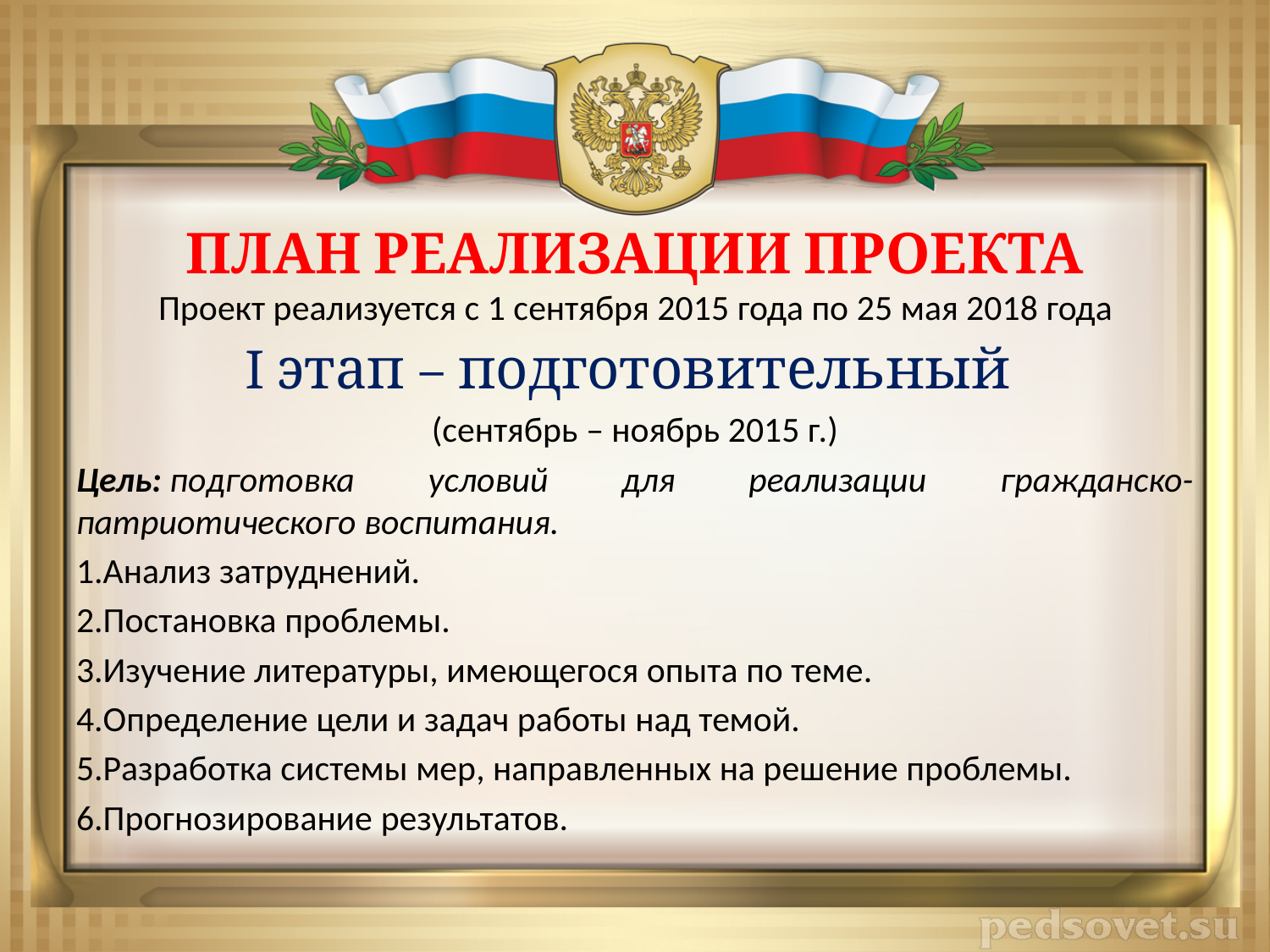

# ПЛАН РЕАЛИЗАЦИИ ПРОЕКТА Проект реализуется с 1 сентября 2015 года по 25 мая 2018 года
I этап – подготовительный
(сентябрь – ноябрь 2015 г.)
Цель: подготовка условий для реализации гражданско-патриотического воспитания.
1.Анализ затруднений.
2.Постановка проблемы.
3.Изучение литературы, имеющегося опыта по теме.
4.Определение цели и задач работы над темой.
5.Разработка системы мер, направленных на решение проблемы.
6.Прогнозирование результатов.